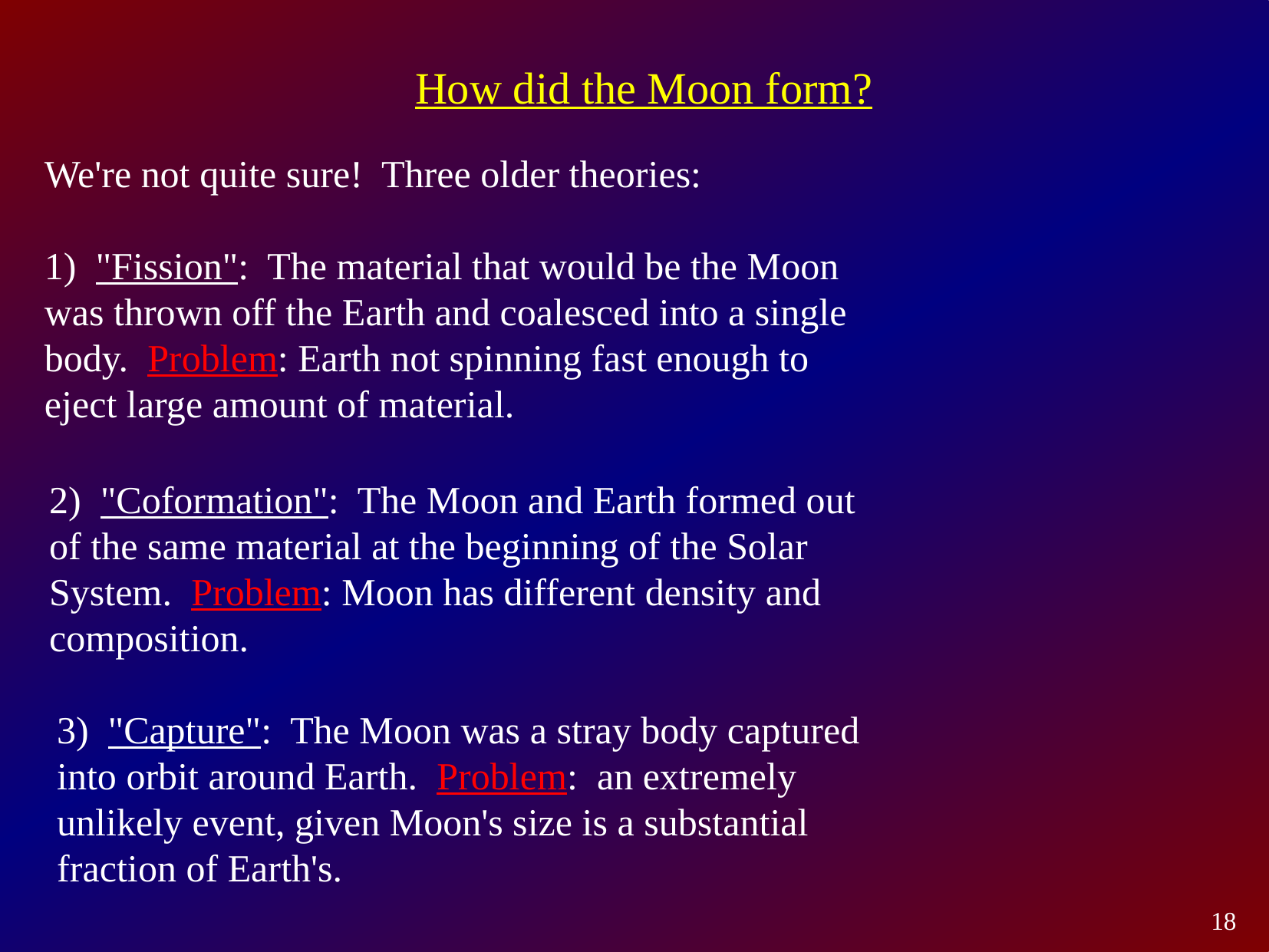

How did the Moon form?
We're not quite sure!  Three older theories:

1)  "Fission":  The material that would be the Moon was thrown off the Earth and coalesced into a single body.  Problem: Earth not spinning fast enough to eject large amount of material.
2)  "Coformation":  The Moon and Earth formed out of the same material at the beginning of the Solar System.  Problem: Moon has different density and composition.
3)  "Capture":  The Moon was a stray body captured into orbit around Earth.  Problem:  an extremely unlikely event, given Moon's size is a substantial fraction of Earth's.
18